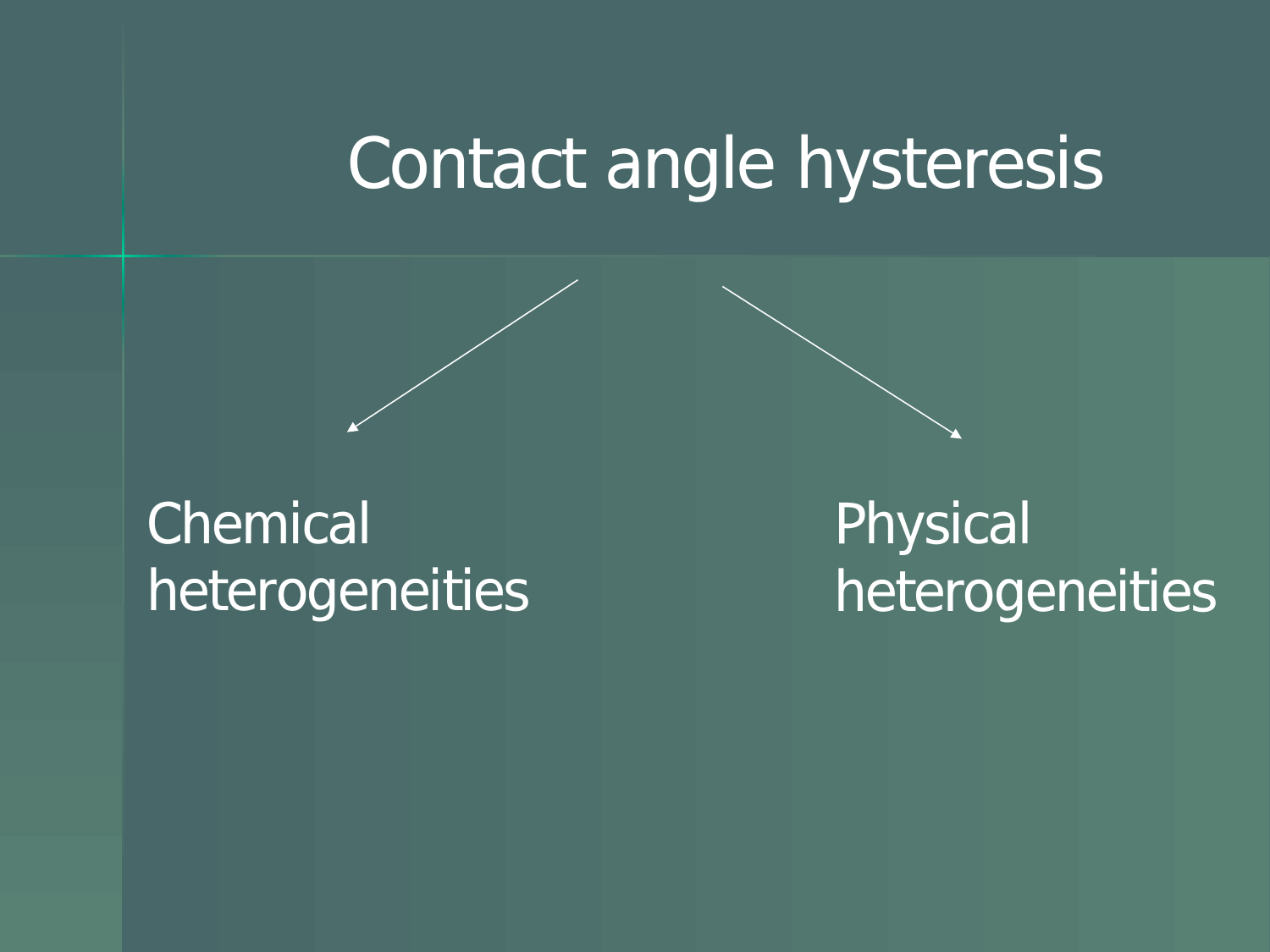

Contact angle hysteresis

Chemical heterogeneities

Physical heterogeneities